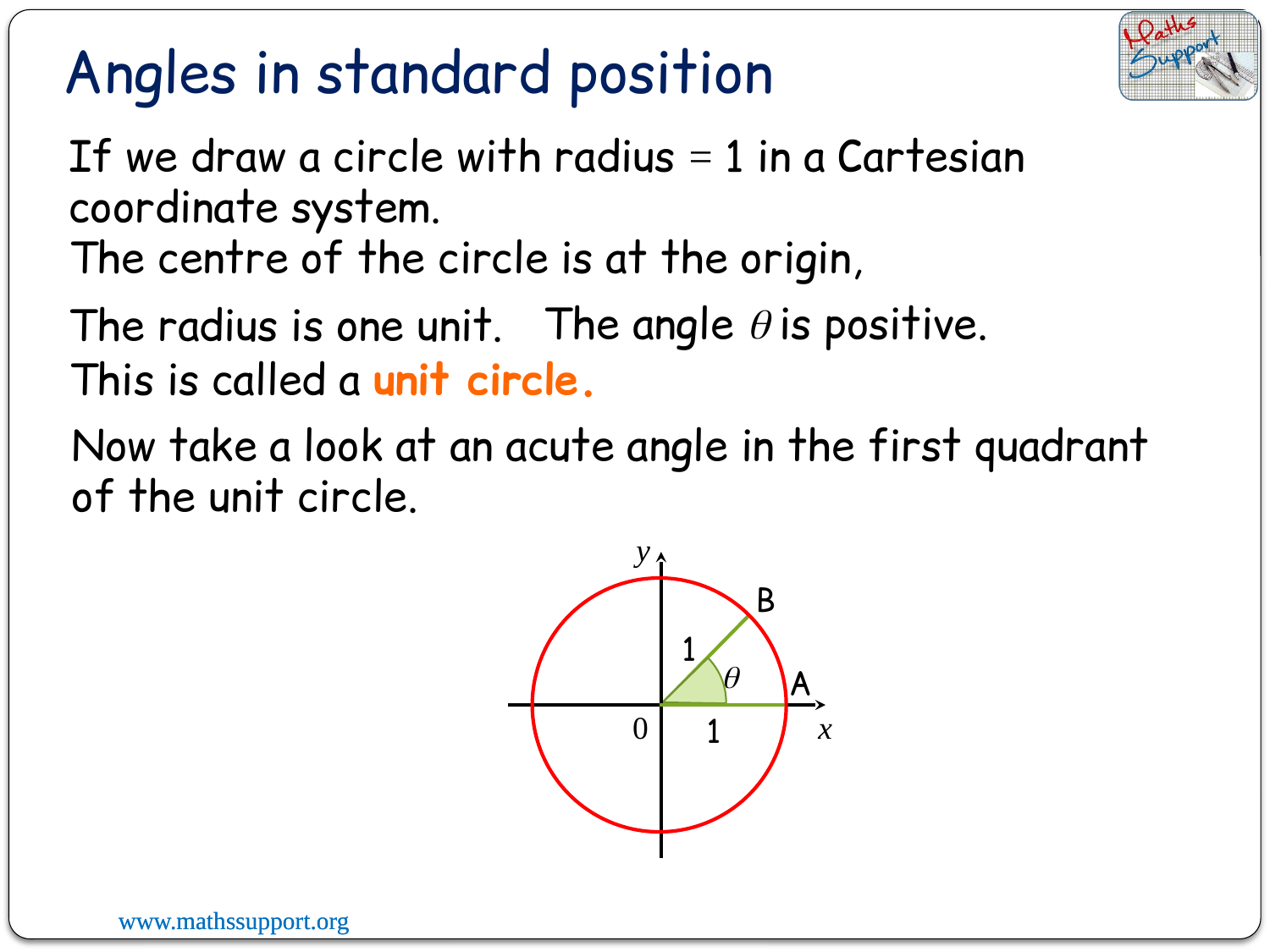

Angles in standard position
If we draw a circle with radius = 1 in a Cartesian coordinate system.
The centre of the circle is at the origin,
The angle θ is positive.
The radius is one unit.
This is called a unit circle.
Now take a look at an acute angle in the first quadrant of the unit circle.
y
B

1

θ
A
0
x
1